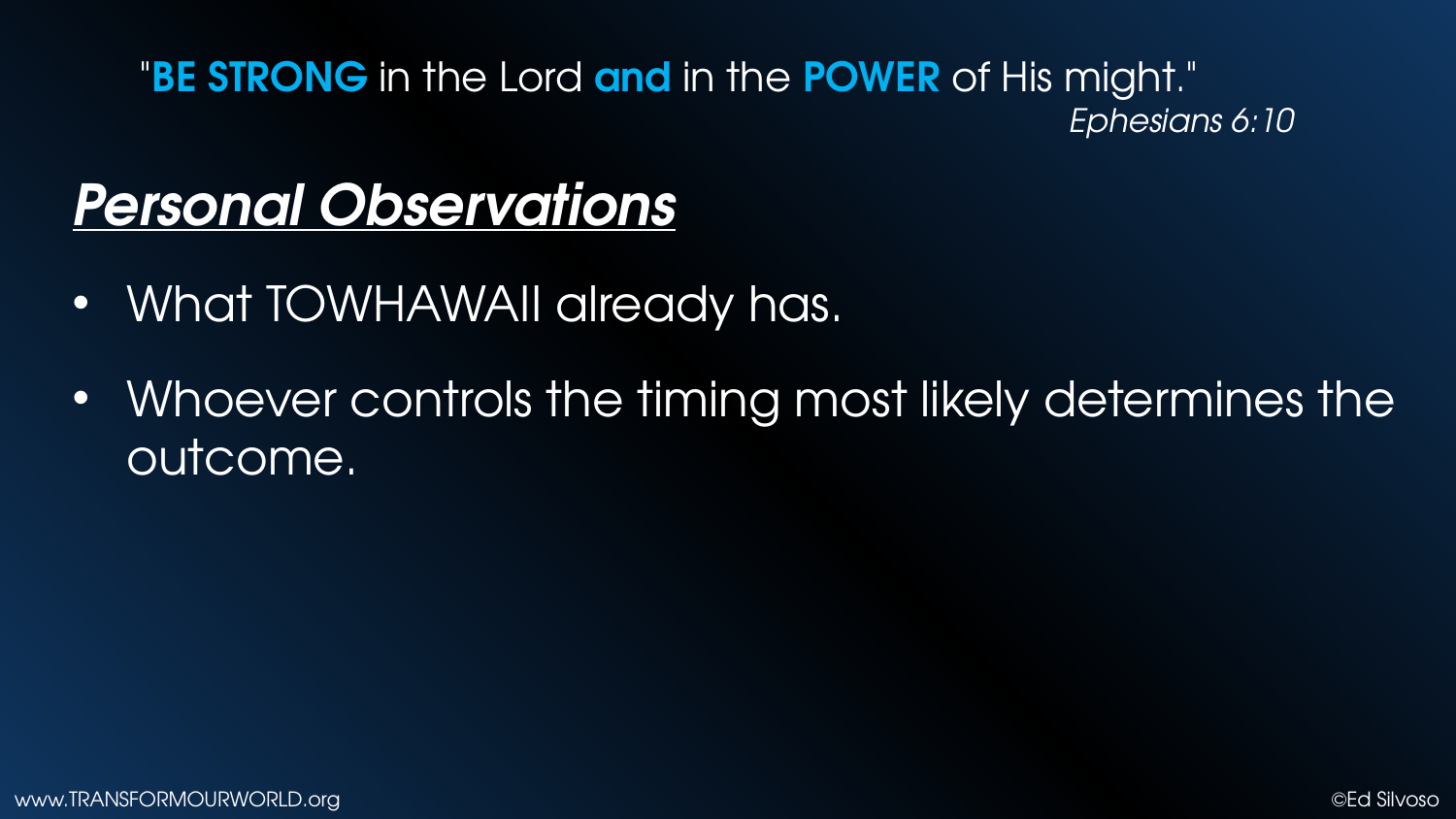

"BE STRONG in the Lord and in the POWER of His might."
Ephesians 6:10
Personal Observations
What TOWHAWAII already has.
Whoever controls the timing most likely determines the outcome.